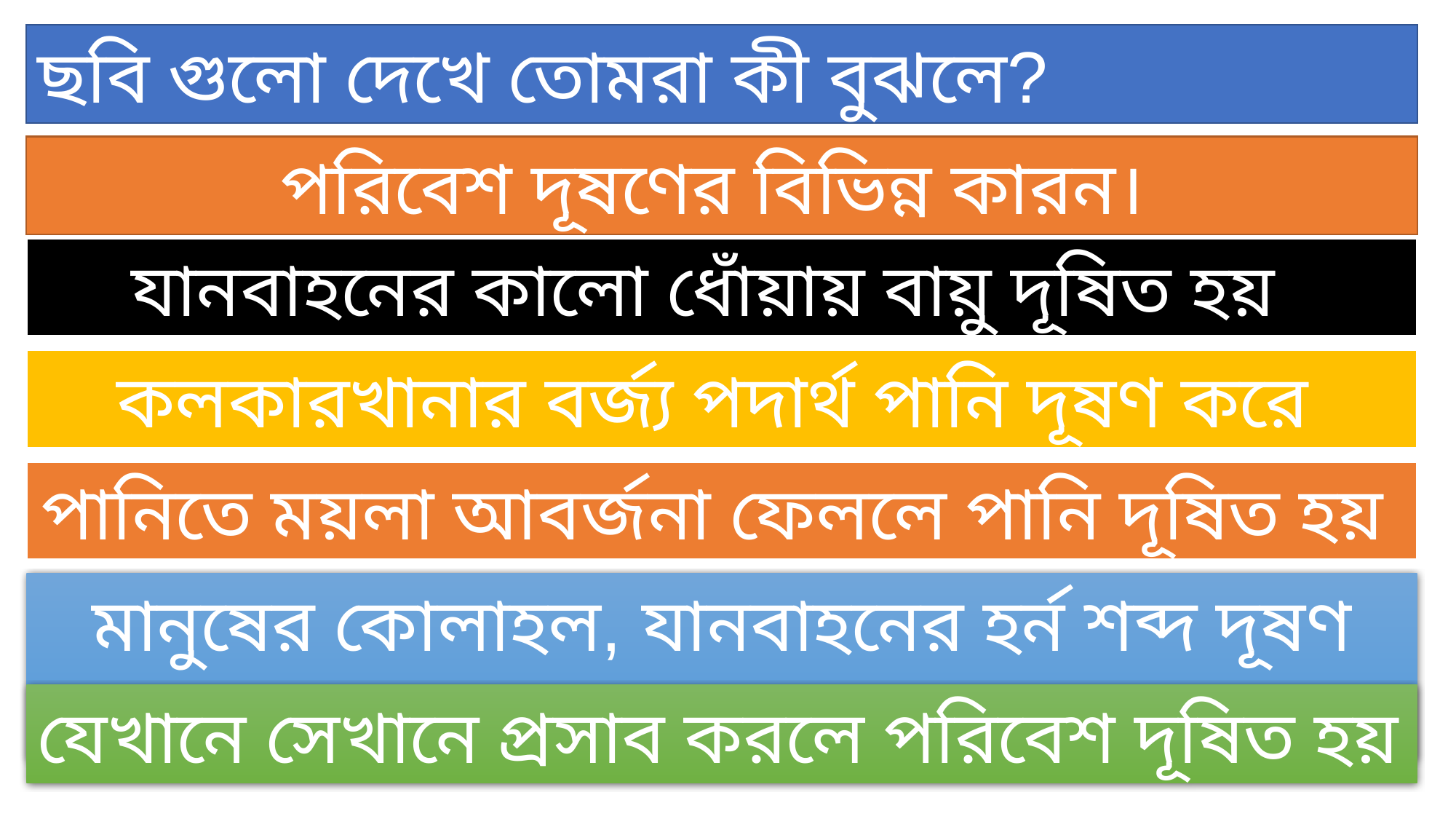

ছবি গুলো দেখে তোমরা কী বুঝলে?
পরিবেশ দূষণের বিভিন্ন কারন।
যানবাহনের কালো ধোঁয়ায় বায়ু দূষিত হয়
কলকারখানার বর্জ্য পদার্থ পানি দূষণ করে
পানিতে ময়লা আবর্জনা ফেললে পানি দূষিত হয়
মানুষের কোলাহল, যানবাহনের হর্ন শব্দ দূষণ করে
যেখানে সেখানে প্রসাব করলে পরিবেশ দূষিত হয়